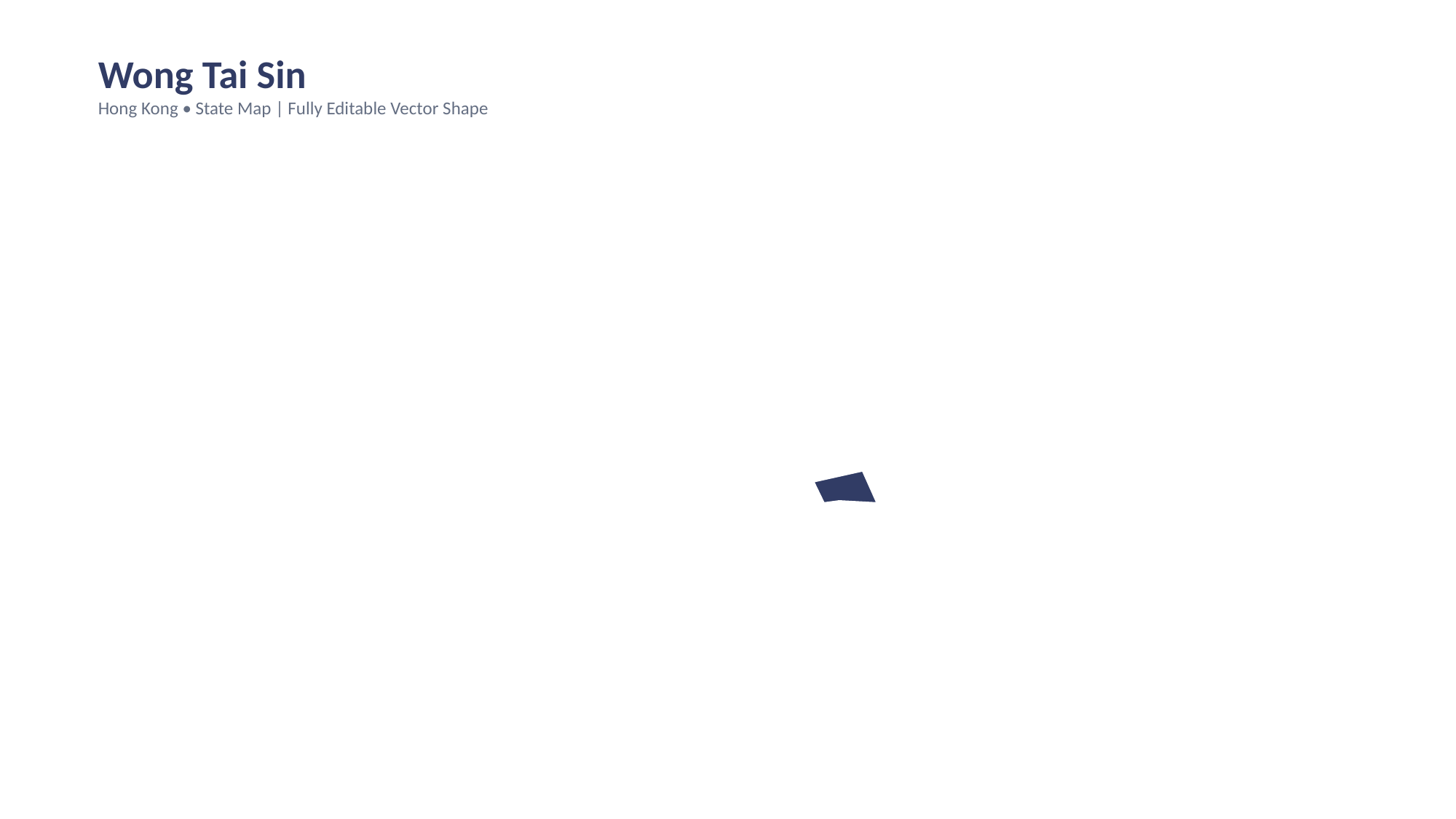

Wong Tai Sin
Hong Kong • State Map | Fully Editable Vector Shape